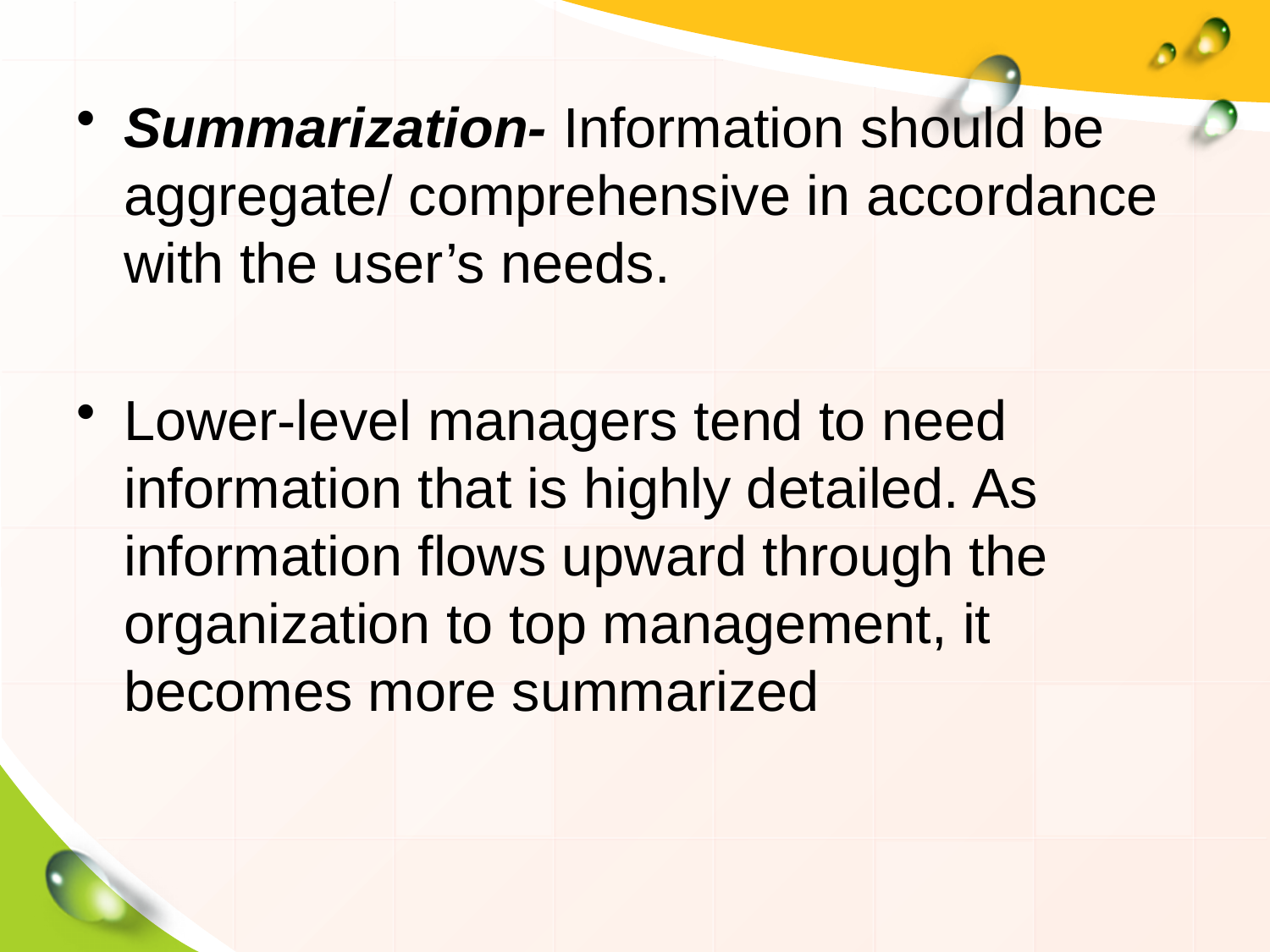

Summarization- Information should be aggregate/ comprehensive in accordance with the user’s needs.

Lower-level managers tend to need information that is highly detailed. As information flows upward through the organization to top management, it becomes more summarized